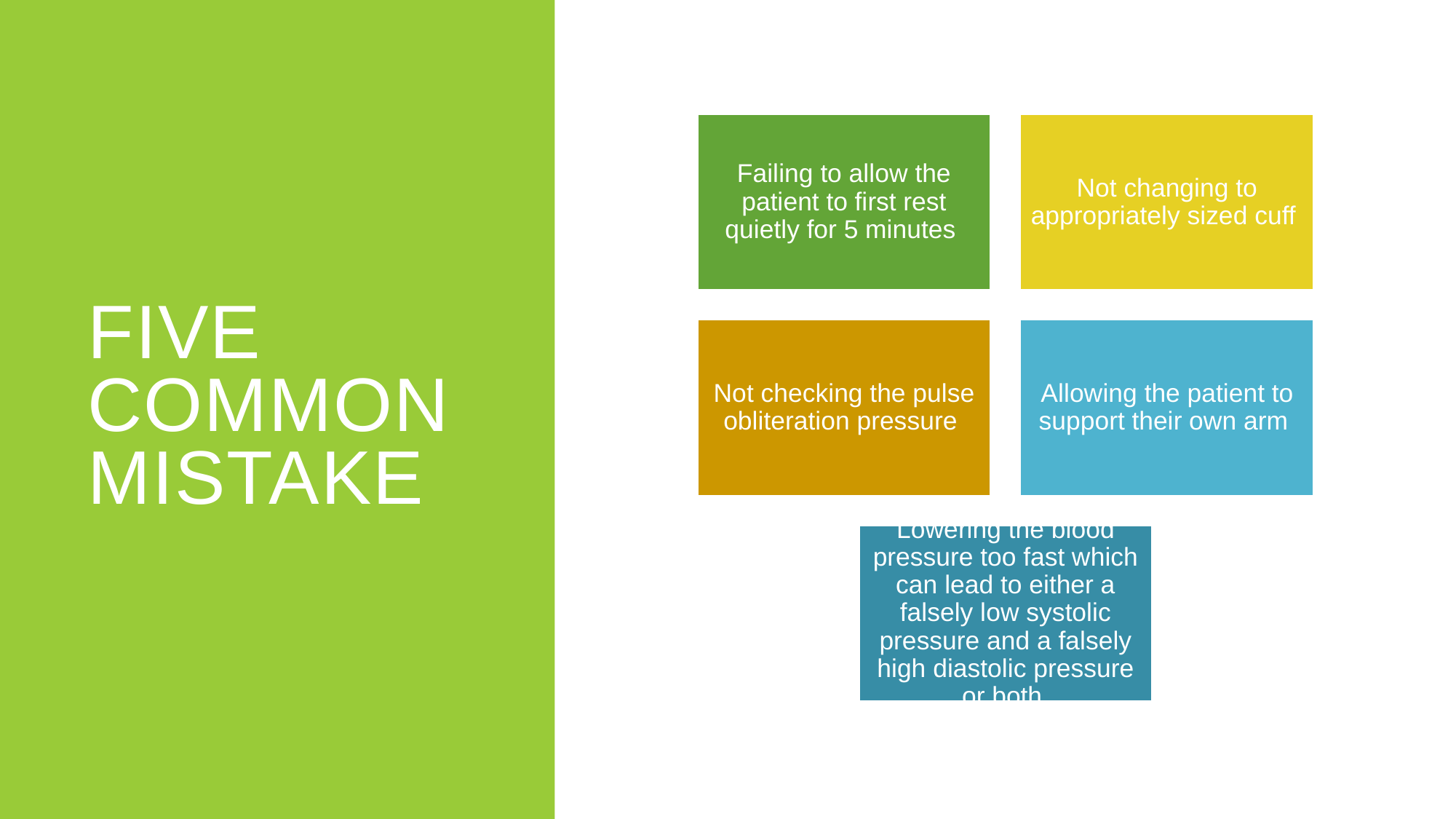

# Five common mistake
Failing to allow the patient to first rest quietly for 5 minutes
Not changing to appropriately sized cuff
Not checking the pulse obliteration pressure
Allowing the patient to support their own arm
Lowering the blood pressure too fast which can lead to either a falsely low systolic pressure and a falsely high diastolic pressure or both